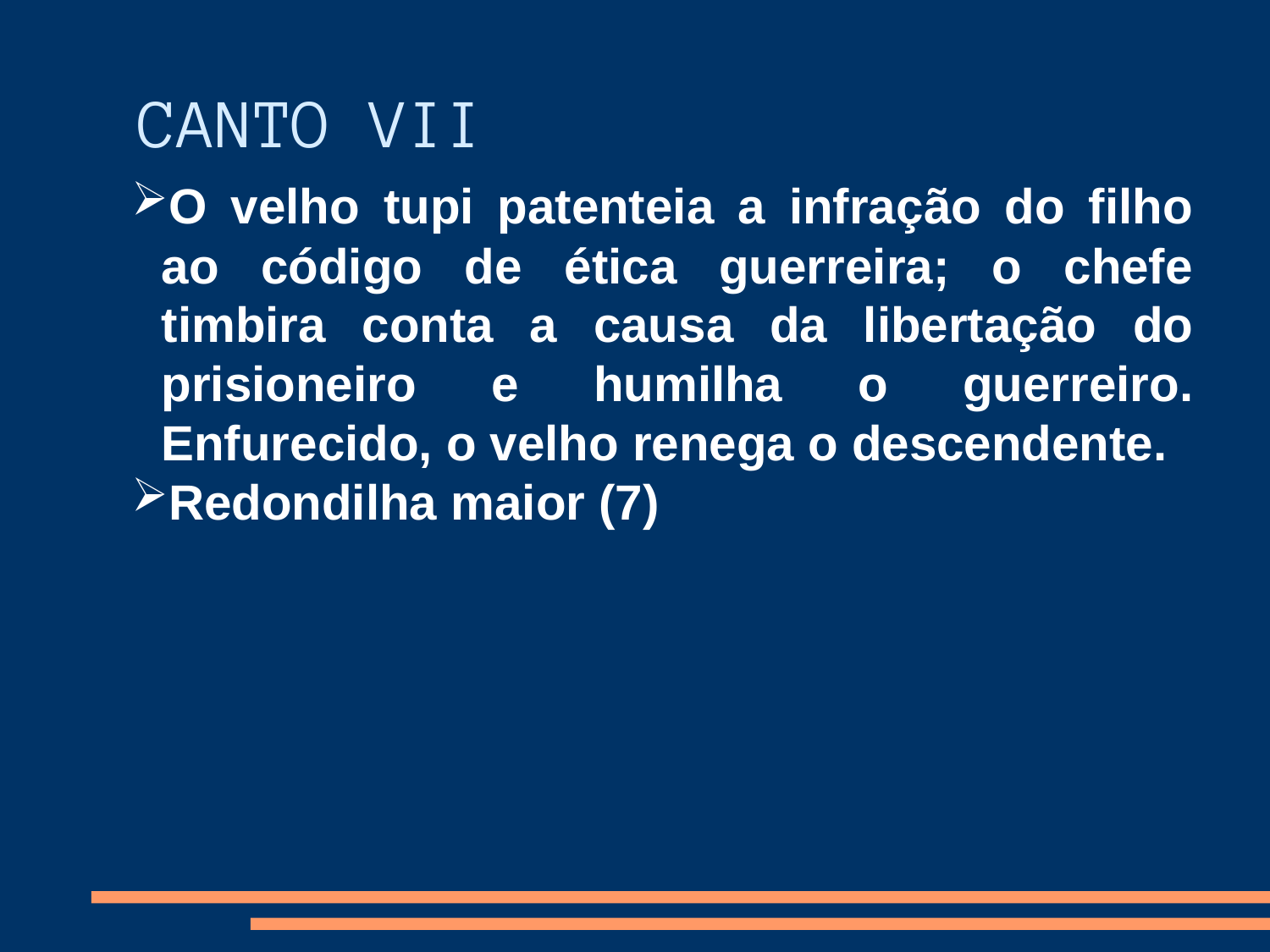

CANTO VII
O velho tupi patenteia a infração do filho ao código de ética guerreira; o chefe timbira conta a causa da libertação do prisioneiro e humilha o guerreiro. Enfurecido, o velho renega o descendente.
Redondilha maior (7)